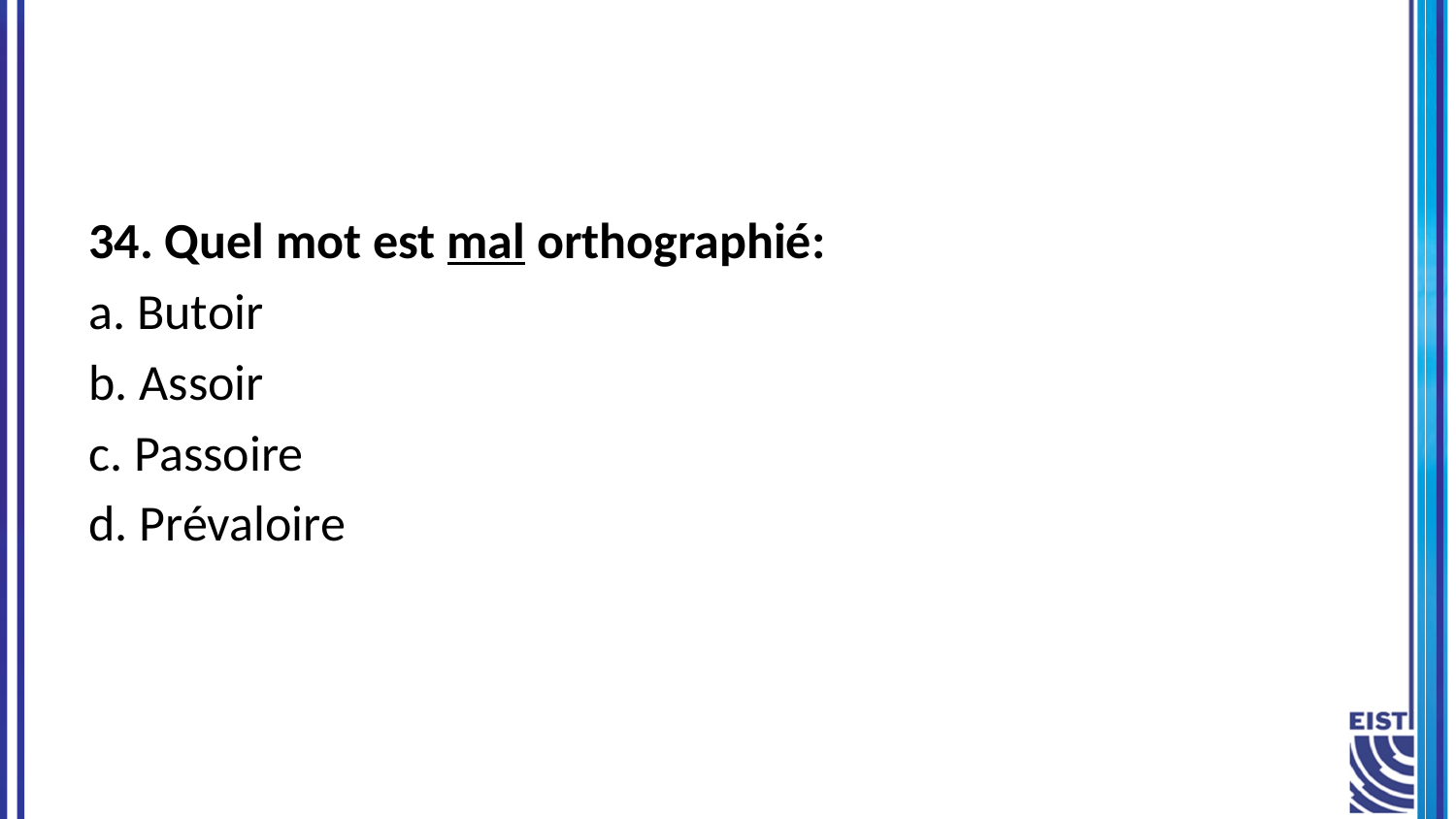

34. Quel mot est mal orthographié:
a. Butoir
b. Assoir
c. Passoire
d. Prévaloire